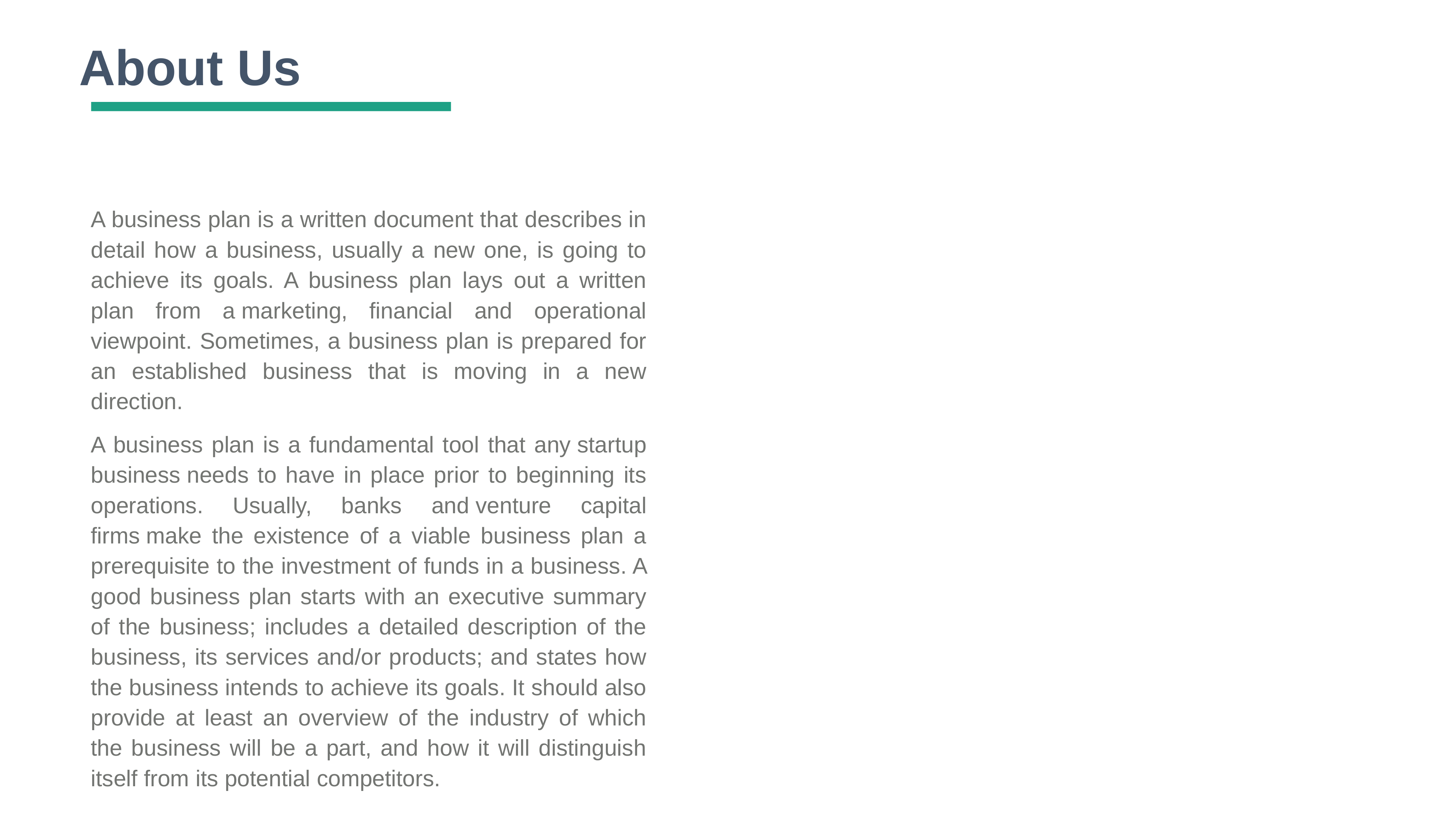

About Us

A business plan is a written document that describes in detail how a business, usually a new one, is going to achieve its goals. A business plan lays out a written plan from a marketing, financial and operational viewpoint. Sometimes, a business plan is prepared for an established business that is moving in a new direction.
A business plan is a fundamental tool that any startup business needs to have in place prior to beginning its operations. Usually, banks and venture capital firms make the existence of a viable business plan a prerequisite to the investment of funds in a business. A good business plan starts with an executive summary of the business; includes a detailed description of the business, its services and/or products; and states how the business intends to achieve its goals. It should also provide at least an overview of the industry of which the business will be a part, and how it will distinguish itself from its potential competitors.